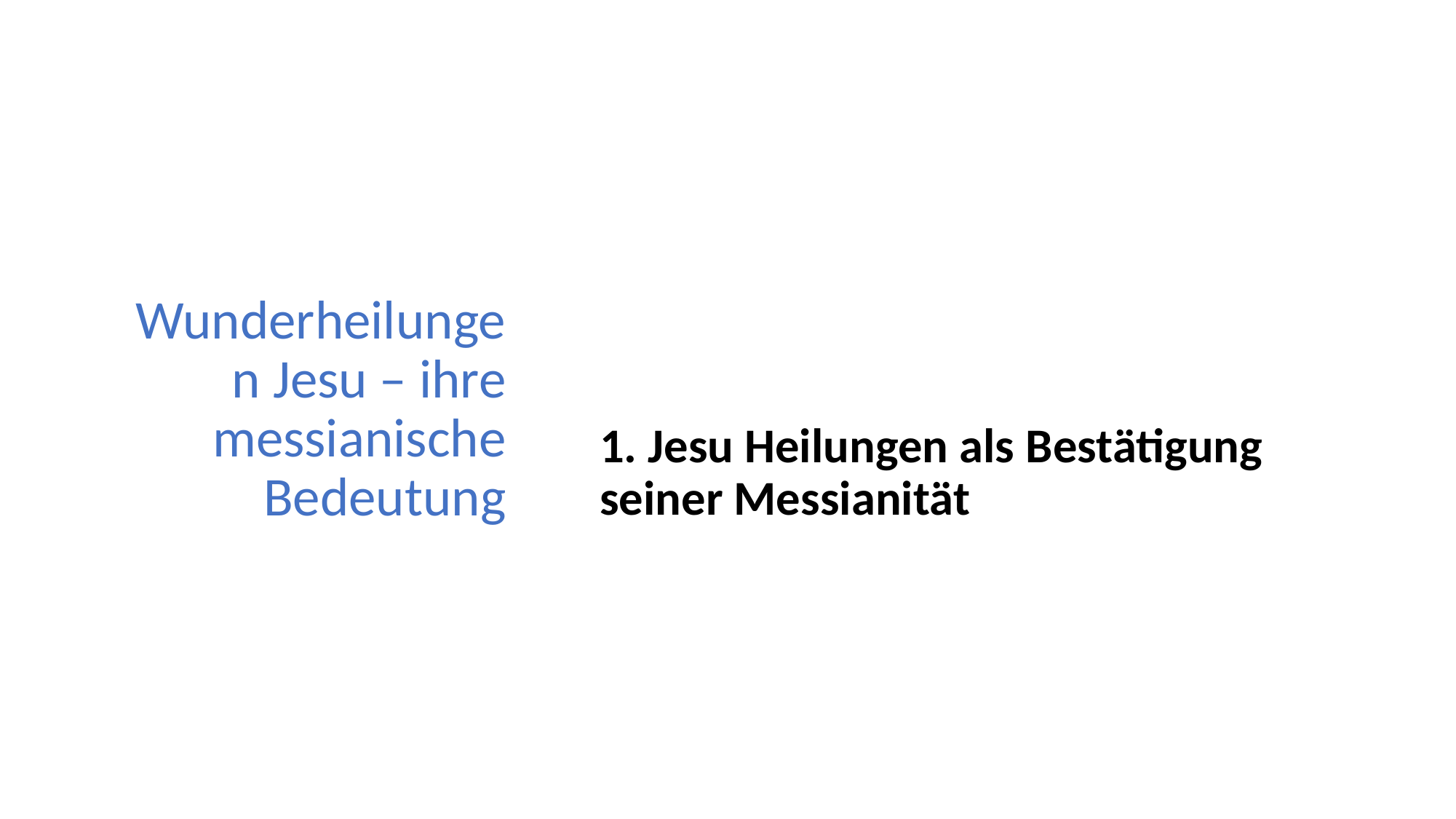

# Wunderheilungen Jesu – ihre messianische Bedeutung

1. Jesu Heilungen als Bestätigung seiner Messianität